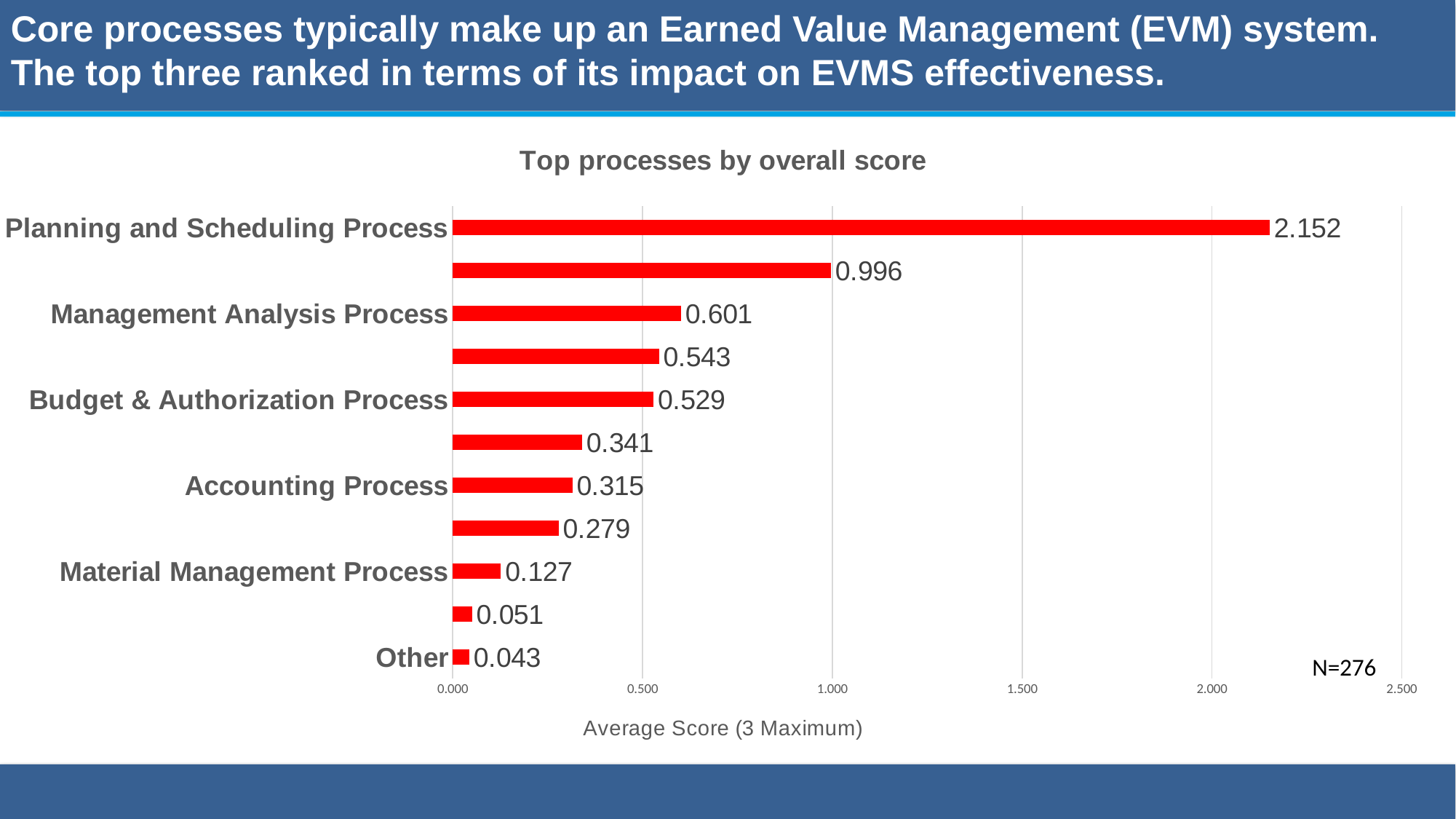

Core processes typically make up an Earned Value Management (EVM) system. The top three ranked in terms of its impact on EVMS effectiveness.

### Chart: Top processes by overall score

| Category |  |
|---|---|
| Other | 0.043478260869565216 |
| Indirect Costs Process | 0.050724637681159424 |
| Material Management Process | 0.12681159420289856 |
| Subcontract Management Process | 0.27898550724637683 |
| Accounting Process | 0.31521739130434784 |
| Organizing Process | 0.34057971014492755 |
| Budget & Authorization Process | 0.5289855072463768 |
| Risk Management Process | 0.5434782608695652 |
| Management Analysis Process | 0.6014492753623188 |
| Change Control Process | 0.9963768115942029 |
| Planning and Scheduling Process | 2.152173913043478 |
N=276